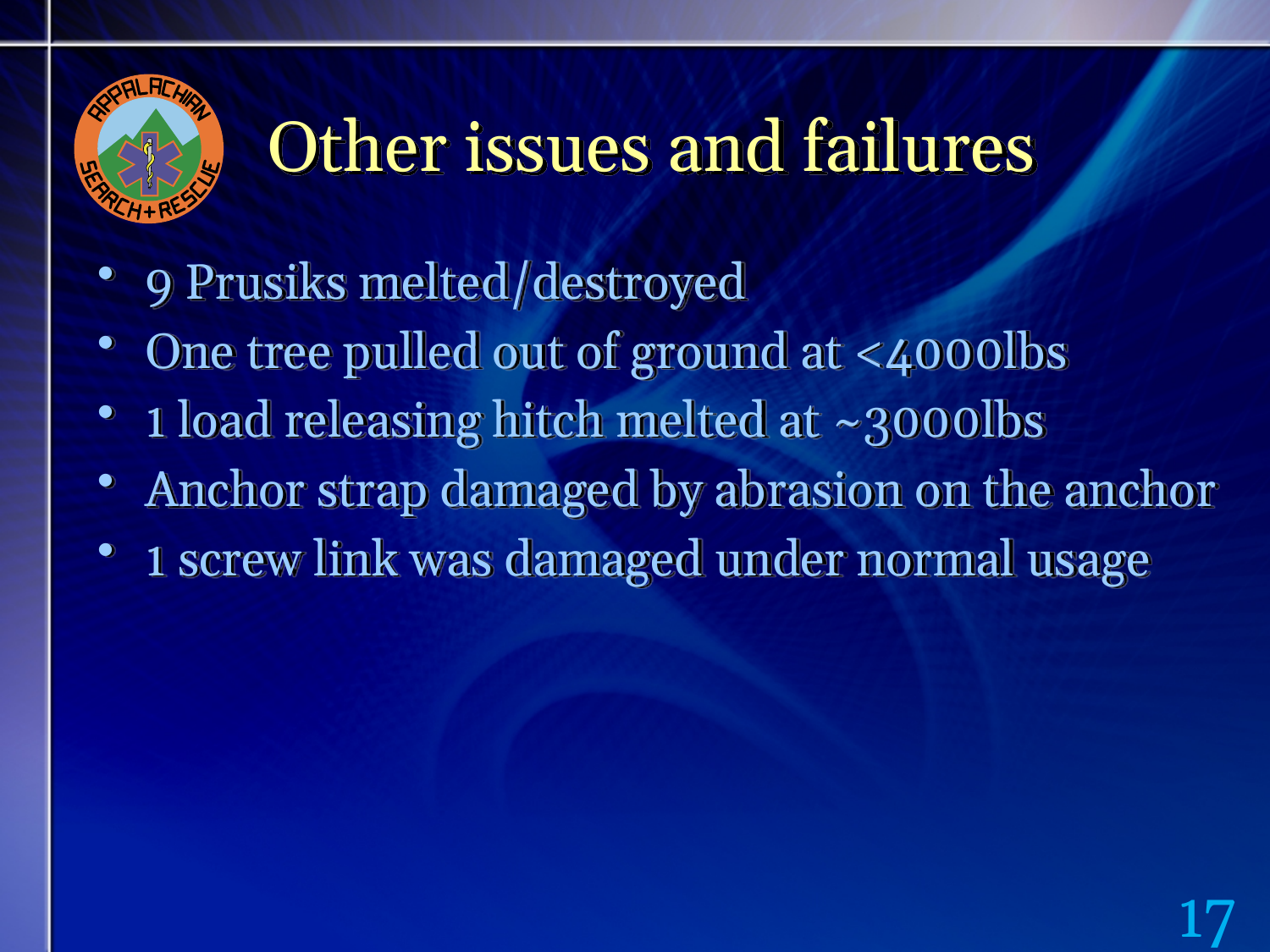

# Other issues and failures
9 Prusiks melted/destroyed
One tree pulled out of ground at <4000lbs
1 load releasing hitch melted at ~3000lbs
Anchor strap damaged by abrasion on the anchor
1 screw link was damaged under normal usage

17